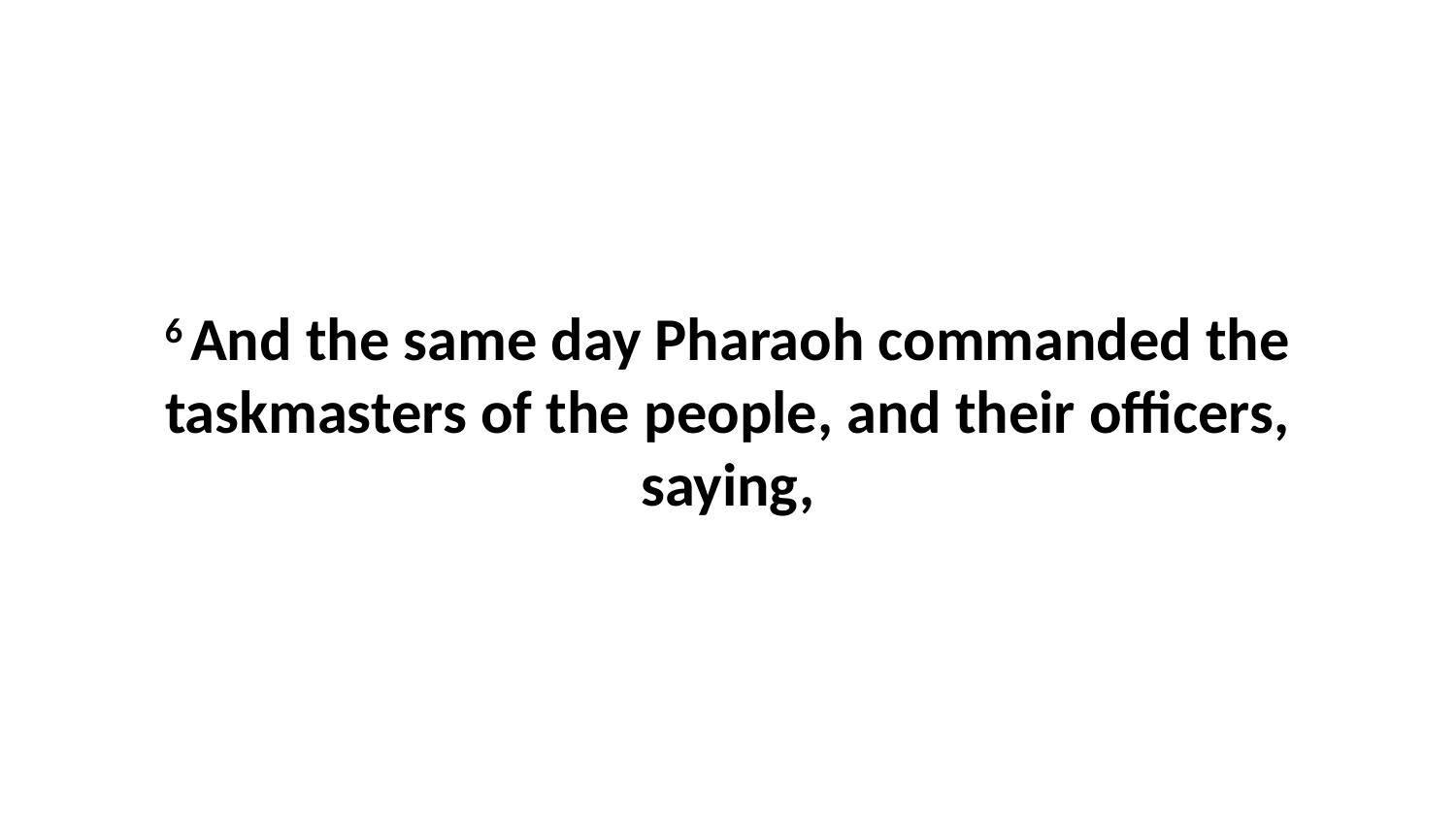

6 And the same day Pharaoh commanded the taskmasters of the people, and their officers, saying,